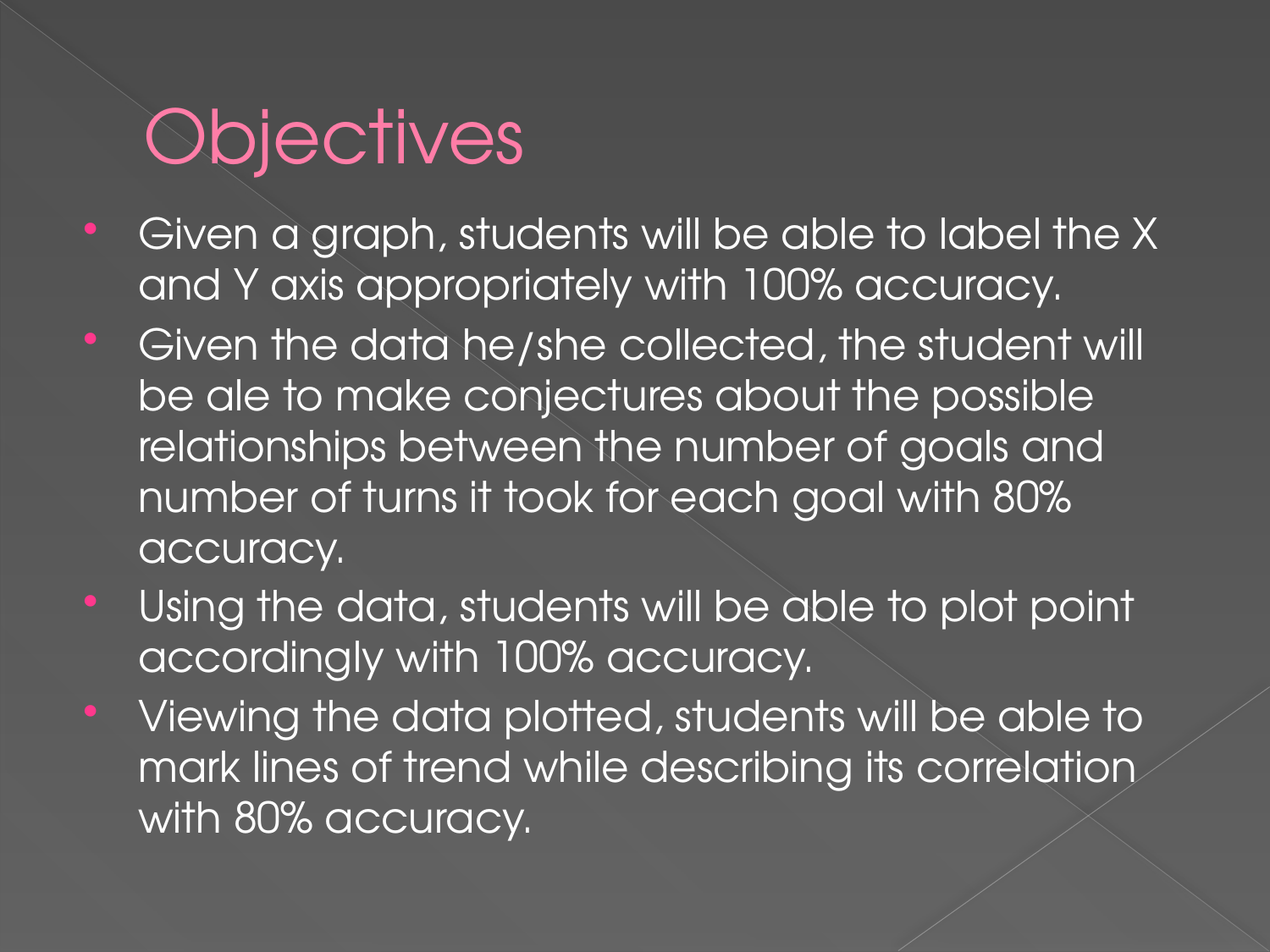

# Objectives
Given a graph, students will be able to label the X and Y axis appropriately with 100% accuracy.
Given the data he/she collected, the student will be ale to make conjectures about the possible relationships between the number of goals and number of turns it took for each goal with 80% accuracy.
Using the data, students will be able to plot point accordingly with 100% accuracy.
Viewing the data plotted, students will be able to mark lines of trend while describing its correlation with 80% accuracy.